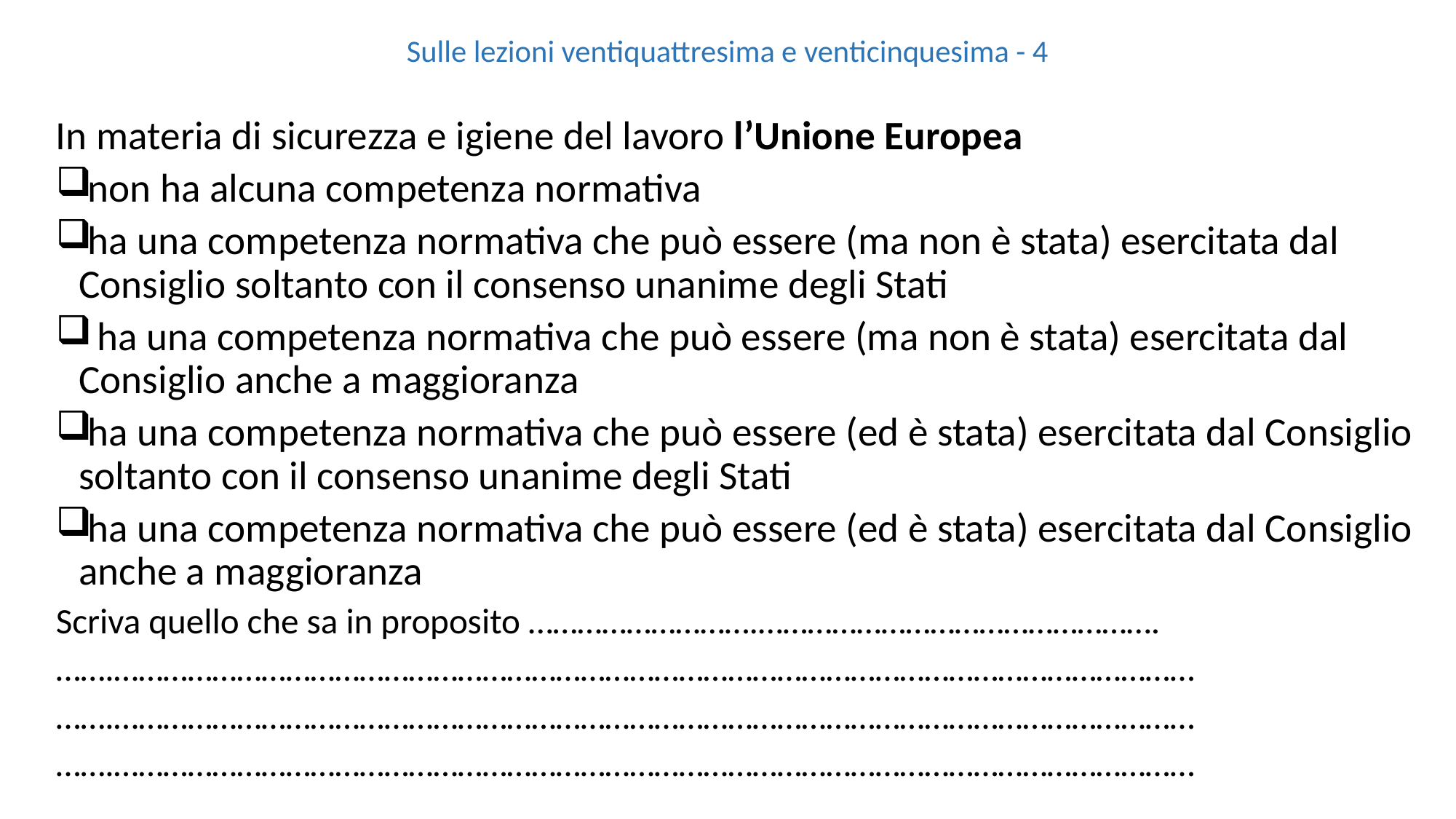

# Sulle lezioni ventiquattresima e venticinquesima - 4
In materia di sicurezza e igiene del lavoro l’Unione Europea
 non ha alcuna competenza normativa
 ha una competenza normativa che può essere (ma non è stata) esercitata dal Consiglio soltanto con il consenso unanime degli Stati
  ha una competenza normativa che può essere (ma non è stata) esercitata dal Consiglio anche a maggioranza
 ha una competenza normativa che può essere (ed è stata) esercitata dal Consiglio soltanto con il consenso unanime degli Stati
 ha una competenza normativa che può essere (ed è stata) esercitata dal Consiglio anche a maggioranza
Scriva quello che sa in proposito ……………………….………………………………………….
…….……………………………………………………………………………………………………………………
…….……………………………………………………………………………………………………………………
…….……………………………………………………………………………………………………………………